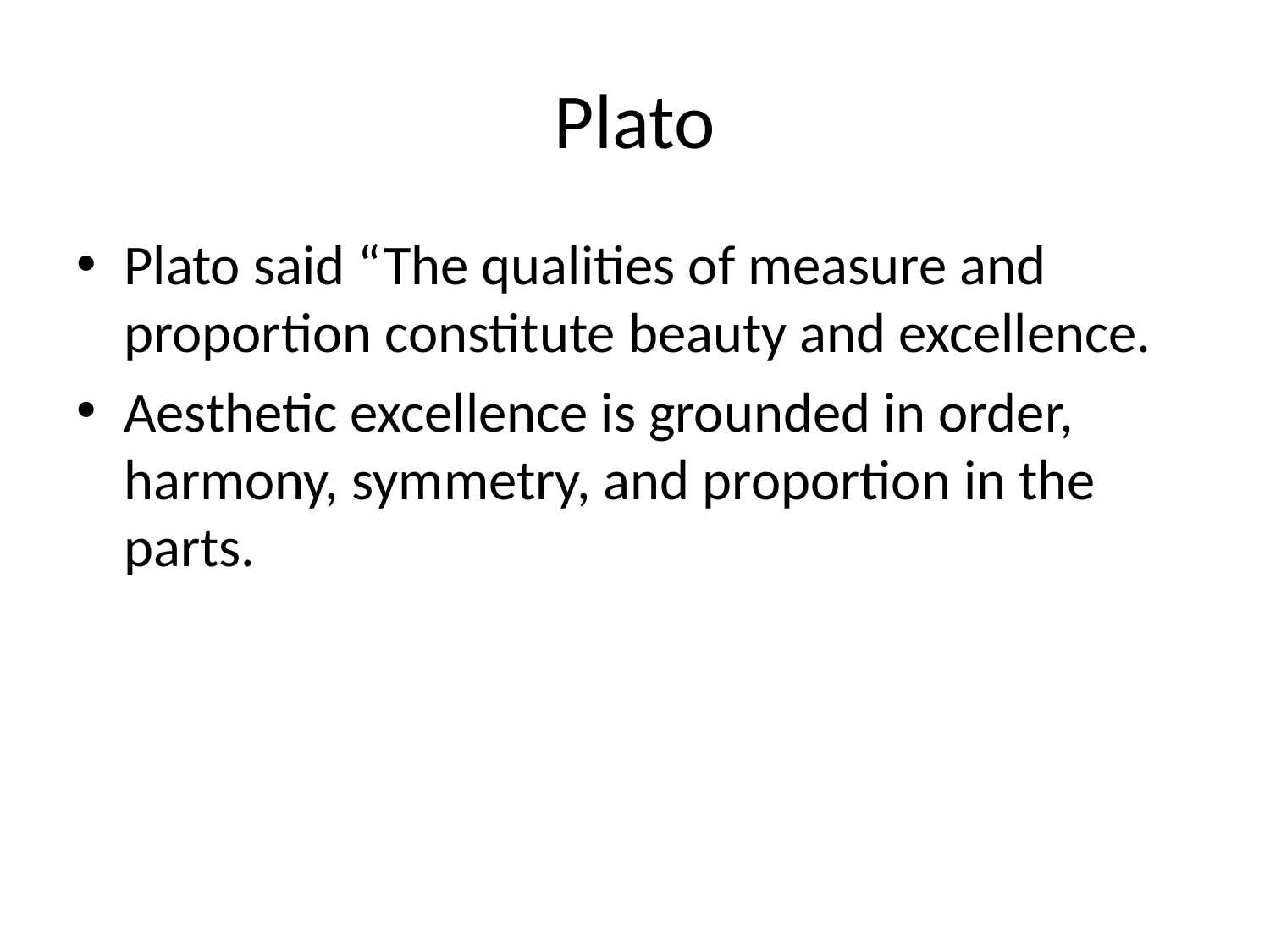

# Plato
Plato said “The qualities of measure and proportion constitute beauty and excellence.
Aesthetic excellence is grounded in order, harmony, symmetry, and proportion in the parts.